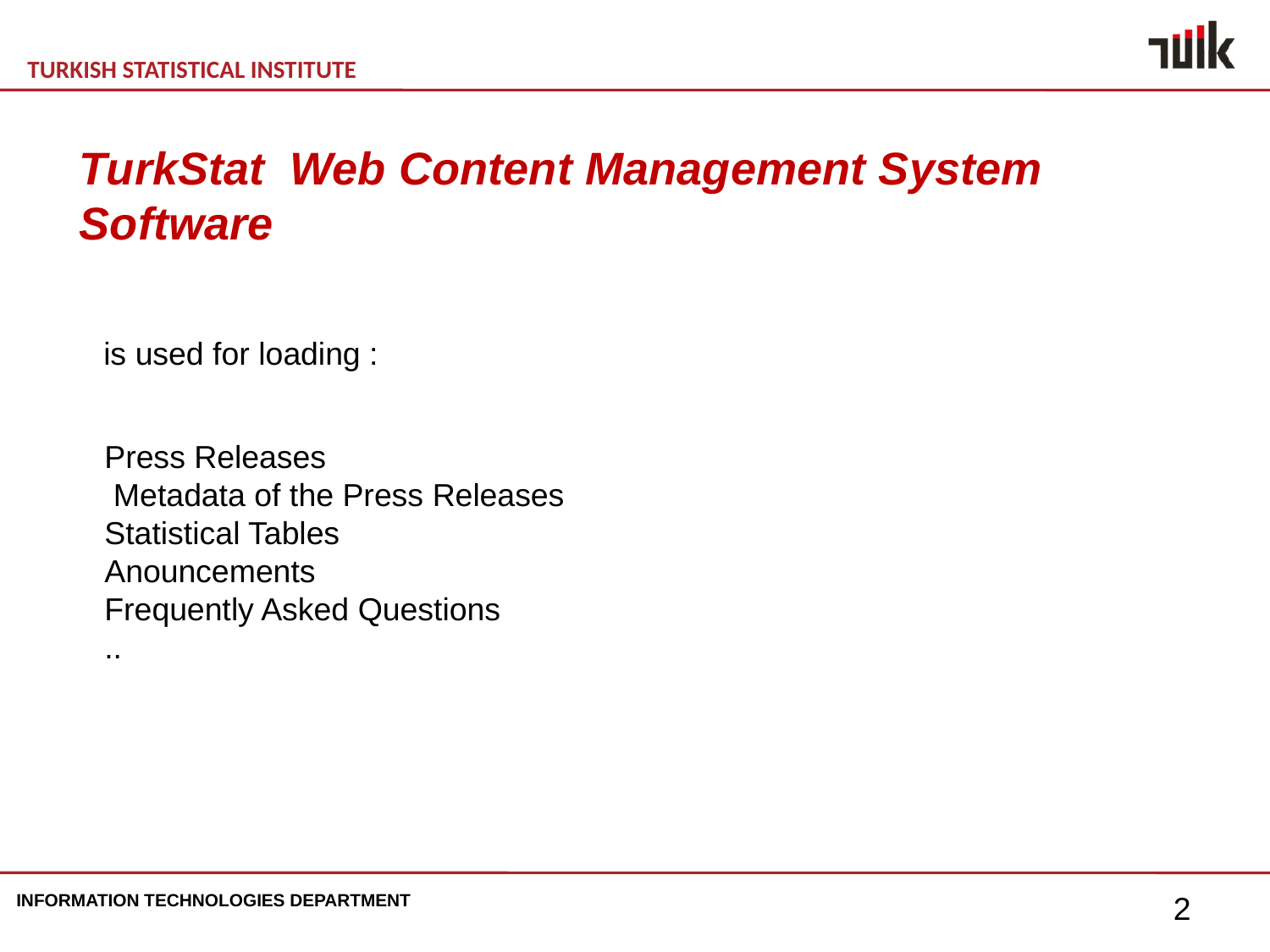

# TurkStat  Web Content Management System Software
is used for loading :

Press Releases
 Metadata of the Press Releases
Statistical Tables
Anouncements
Frequently Asked Questions
..